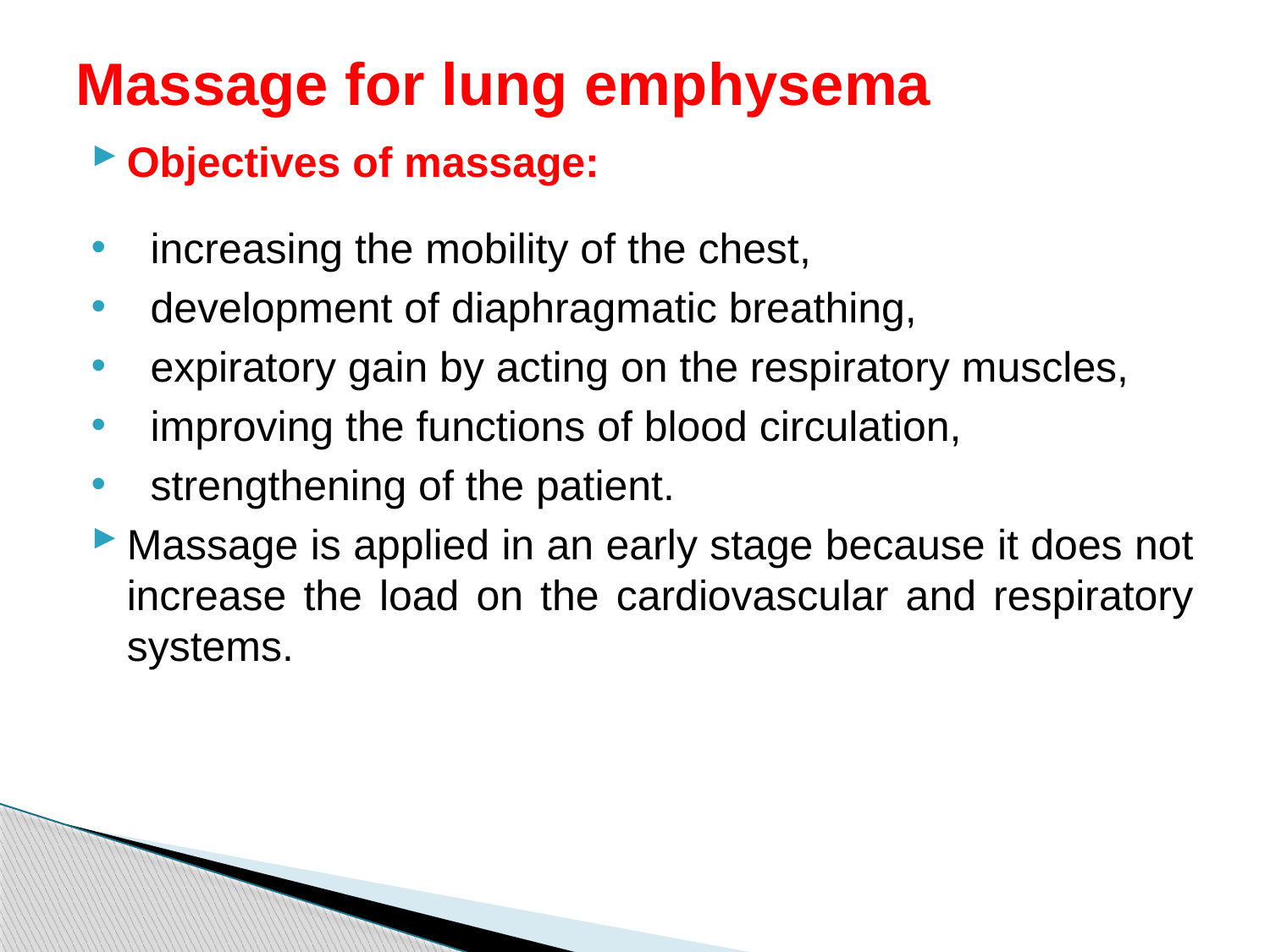

# Massage for lung emphysema
Objectives of massage:

  increasing the mobility of the chest,
  development of diaphragmatic breathing,
  expiratory gain by acting on the respiratory muscles,
  improving the functions of blood circulation,
  strengthening of the patient.
Massage is applied in an early stage because it does not increase the load on the cardiovascular and respiratory systems.